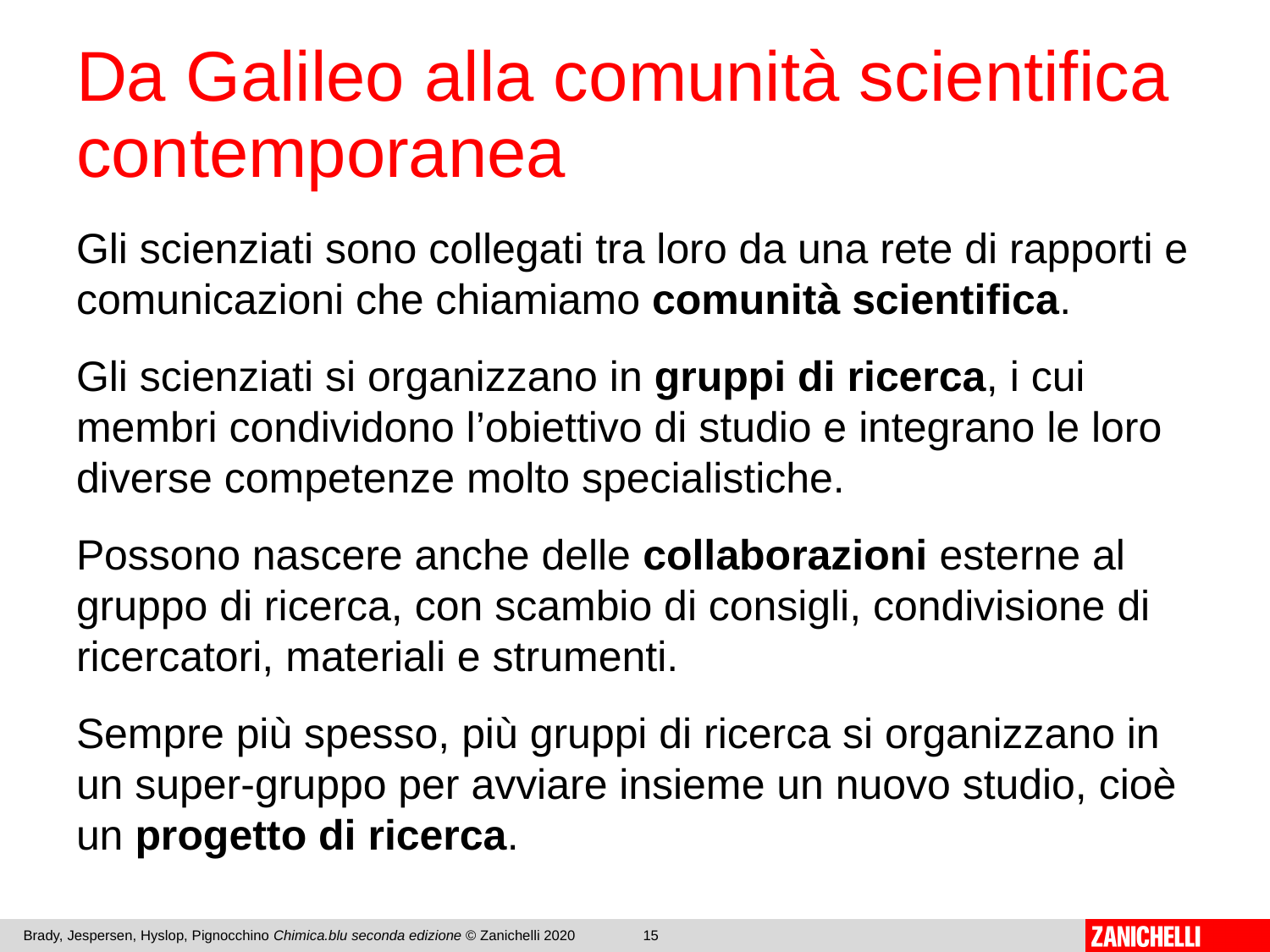

# Da Galileo alla comunità scientifica contemporanea
Gli scienziati sono collegati tra loro da una rete di rapporti e comunicazioni che chiamiamo comunità scientifica.
Gli scienziati si organizzano in gruppi di ricerca, i cui membri condividono l’obiettivo di studio e integrano le loro diverse competenze molto specialistiche.
Possono nascere anche delle collaborazioni esterne al gruppo di ricerca, con scambio di consigli, condivisione di ricercatori, materiali e strumenti.
Sempre più spesso, più gruppi di ricerca si organizzano in un super-gruppo per avviare insieme un nuovo studio, cioè un progetto di ricerca.

Brady, Jespersen, Hyslop, Pignocchino Chimica.blu seconda edizione © Zanichelli 2020